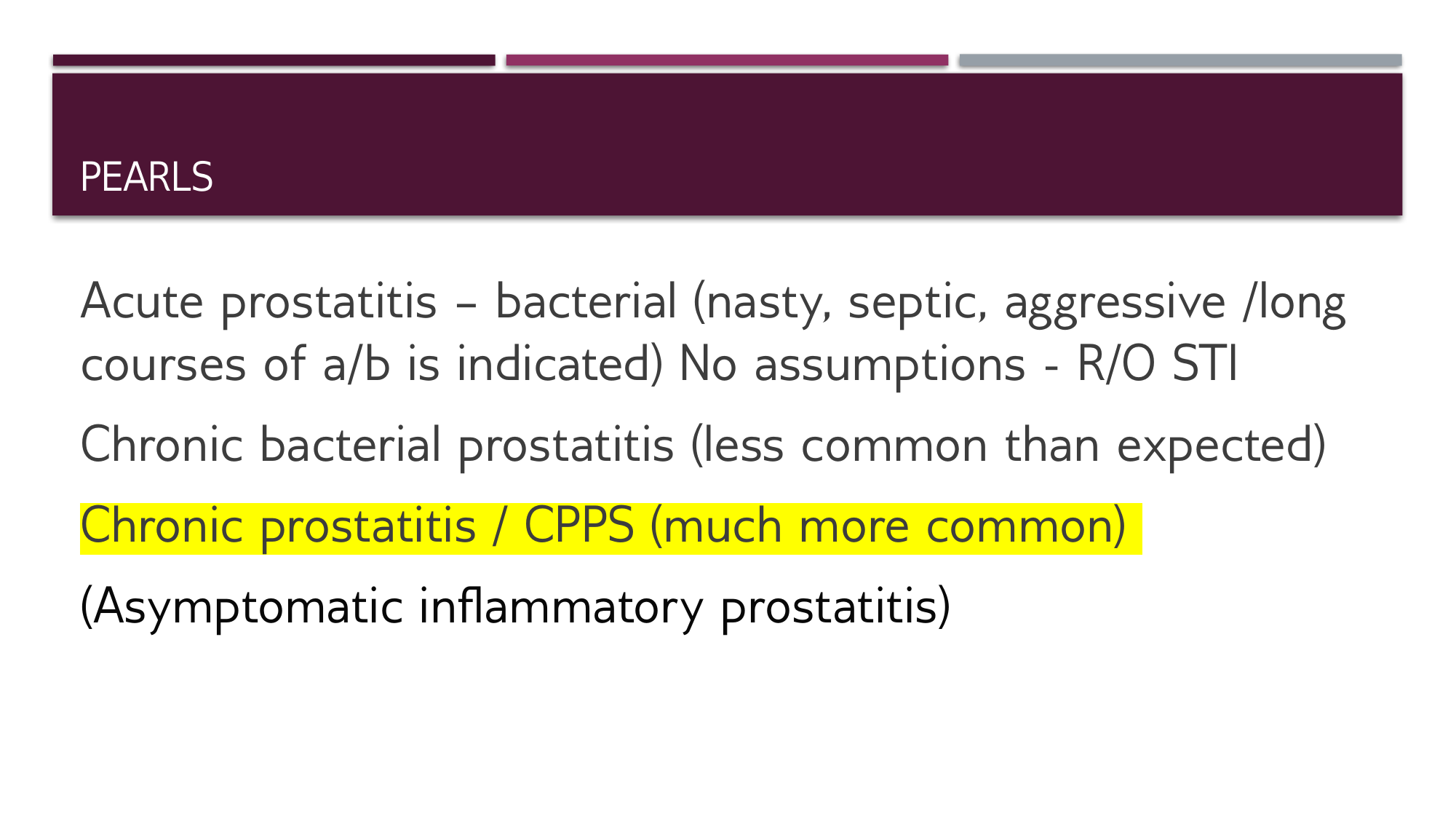

# PEARLS
Acute prostatitis – bacterial (nasty, septic, aggressive /long courses of a/b is indicated) No assumptions - R/O STI
Chronic bacterial prostatitis (less common than expected)
Chronic prostatitis / CPPS (much more common)
(Asymptomatic inflammatory prostatitis)